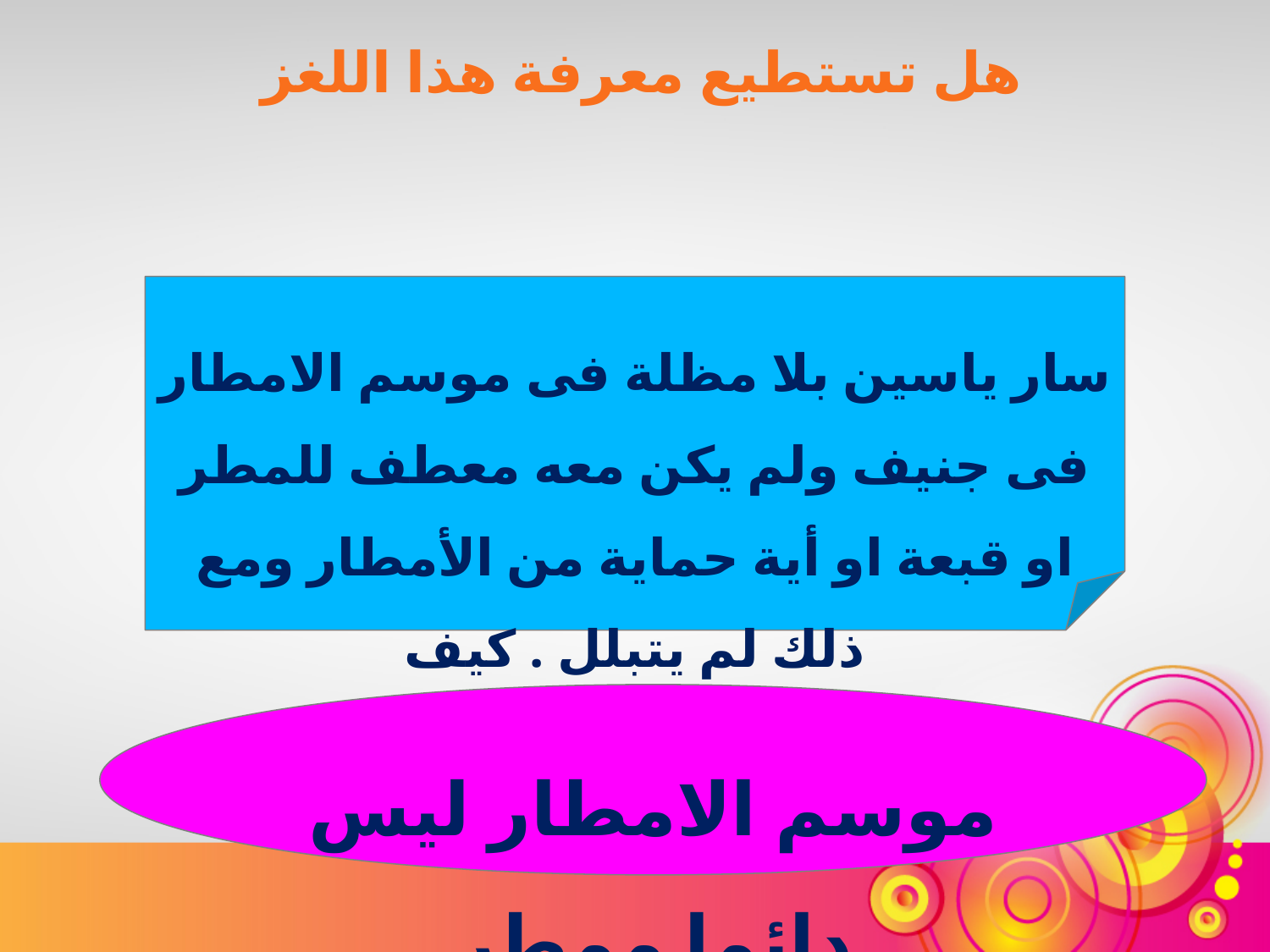

هل تستطيع معرفة هذا اللغز

سار ياسين بلا مظلة فى موسم الامطار فى جنيف ولم يكن معه معطف للمطر او قبعة او أية حماية من الأمطار ومع ذلك لم يتبلل . كيف
موسم الامطار ليس دائما ممطر